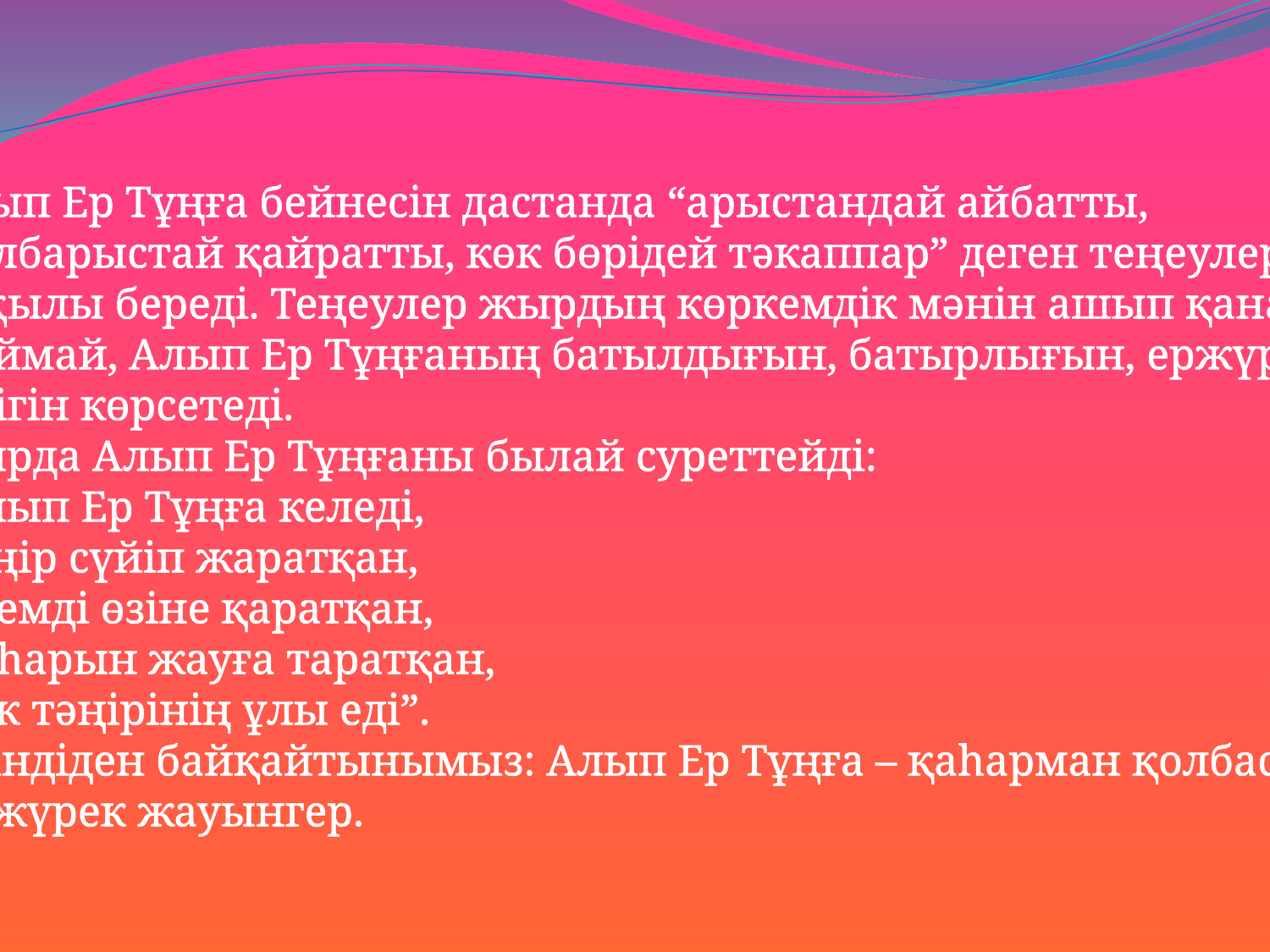

Алып Ер Тұңға бейнесін дастанда “арыстандай айбатты,
жолбарыстай қайратты, көк бөрідей тәкаппар” деген теңеулер
арқылы береді. Теңеулер жырдың көркемдік мәнін ашып қана
 қоймай, Алып Ер Тұңғаның батылдығын, батырлығын, ержүрек-
тілігін көрсетеді.
Жырда Алып Ер Тұңғаны былай суреттейді:
“Алып Ер Тұңға келеді,
 Тәңір сүйіп жаратқан,
 Әлемді өзіне қаратқан,
 Қаһарын жауға таратқан,
 Көк тәңірінің ұлы еді”.
 Үзіндіден байқайтынымыз: Алып Ер Тұңға – қаһарман қолбасшы,
 ержүрек жауынгер.